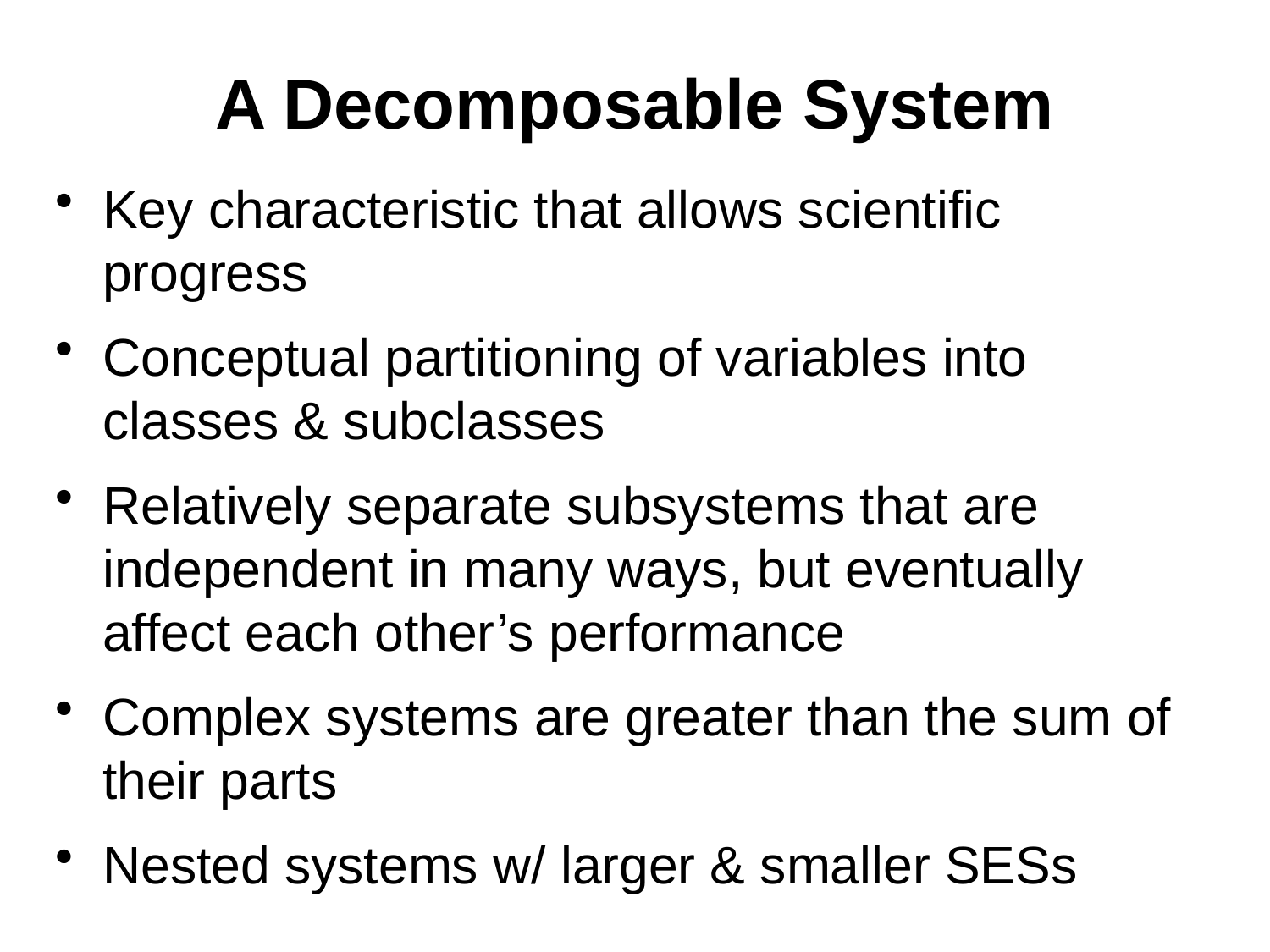

# A Decomposable System
Key characteristic that allows scientific progress
Conceptual partitioning of variables into classes & subclasses
Relatively separate subsystems that are independent in many ways, but eventually affect each other’s performance
Complex systems are greater than the sum of their parts
Nested systems w/ larger & smaller SESs